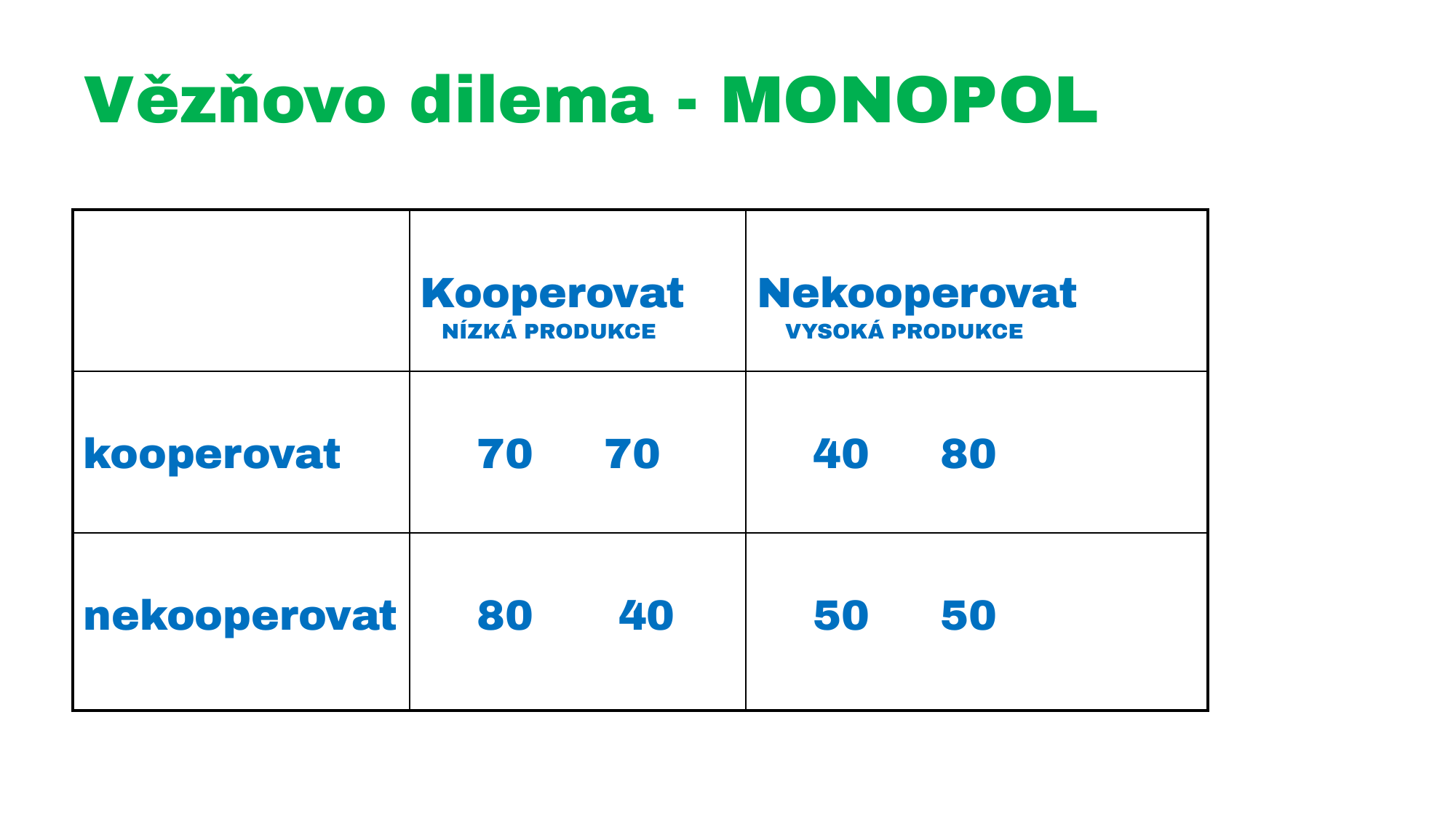

# Vězňovo dilema - MONOPOL

|  | Kooperovat NÍZKÁ PRODUKCE | Nekooperovat VYSOKÁ PRODUKCE |
| --- | --- | --- |
| kooperovat | 70 70 | 40 80 |
| nekooperovat | 80 40 | 50 50 |